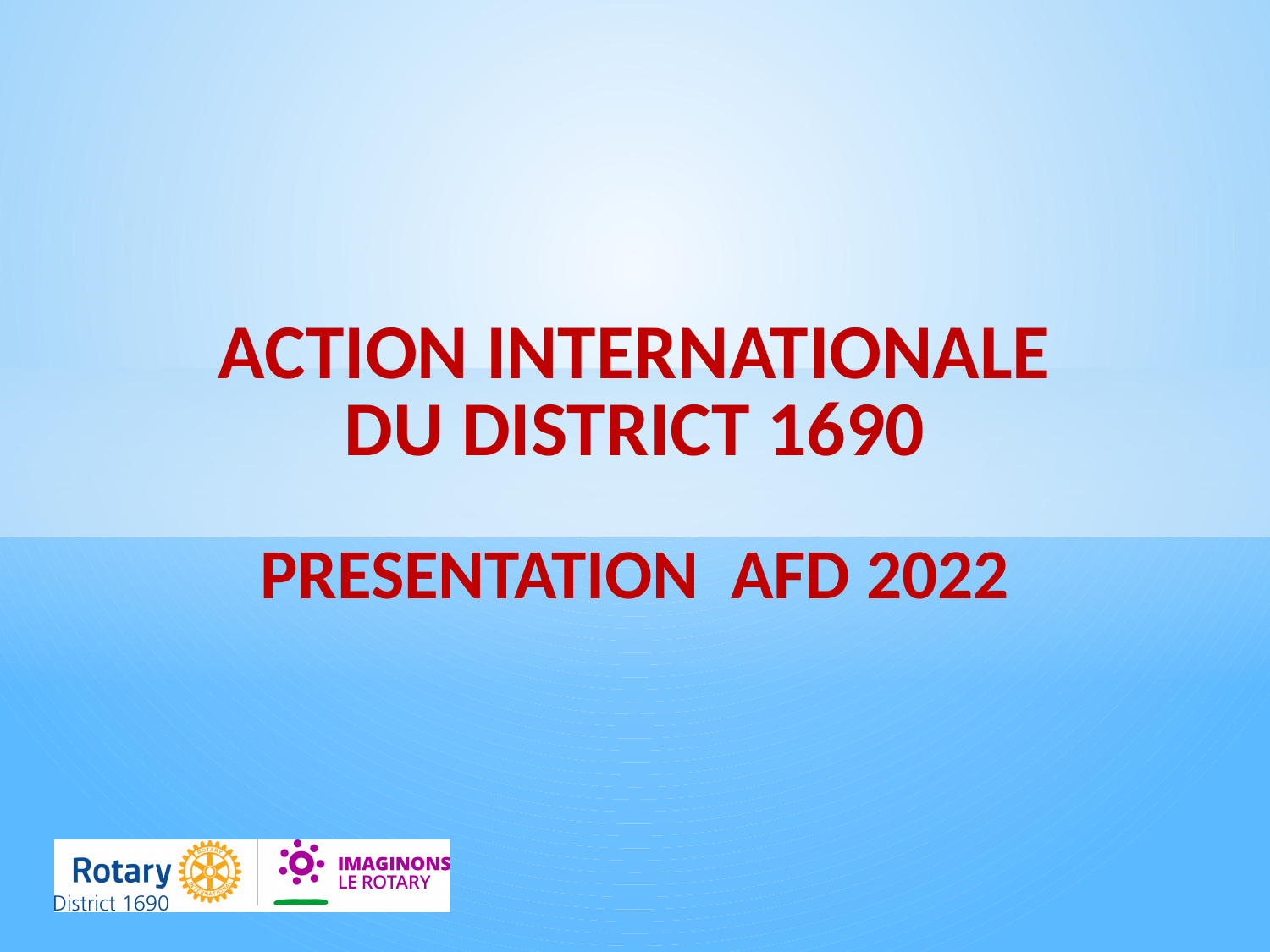

ACTION INTERNATIONALE
DU DISTRICT 1690
PRESENTATION  AFD 2022